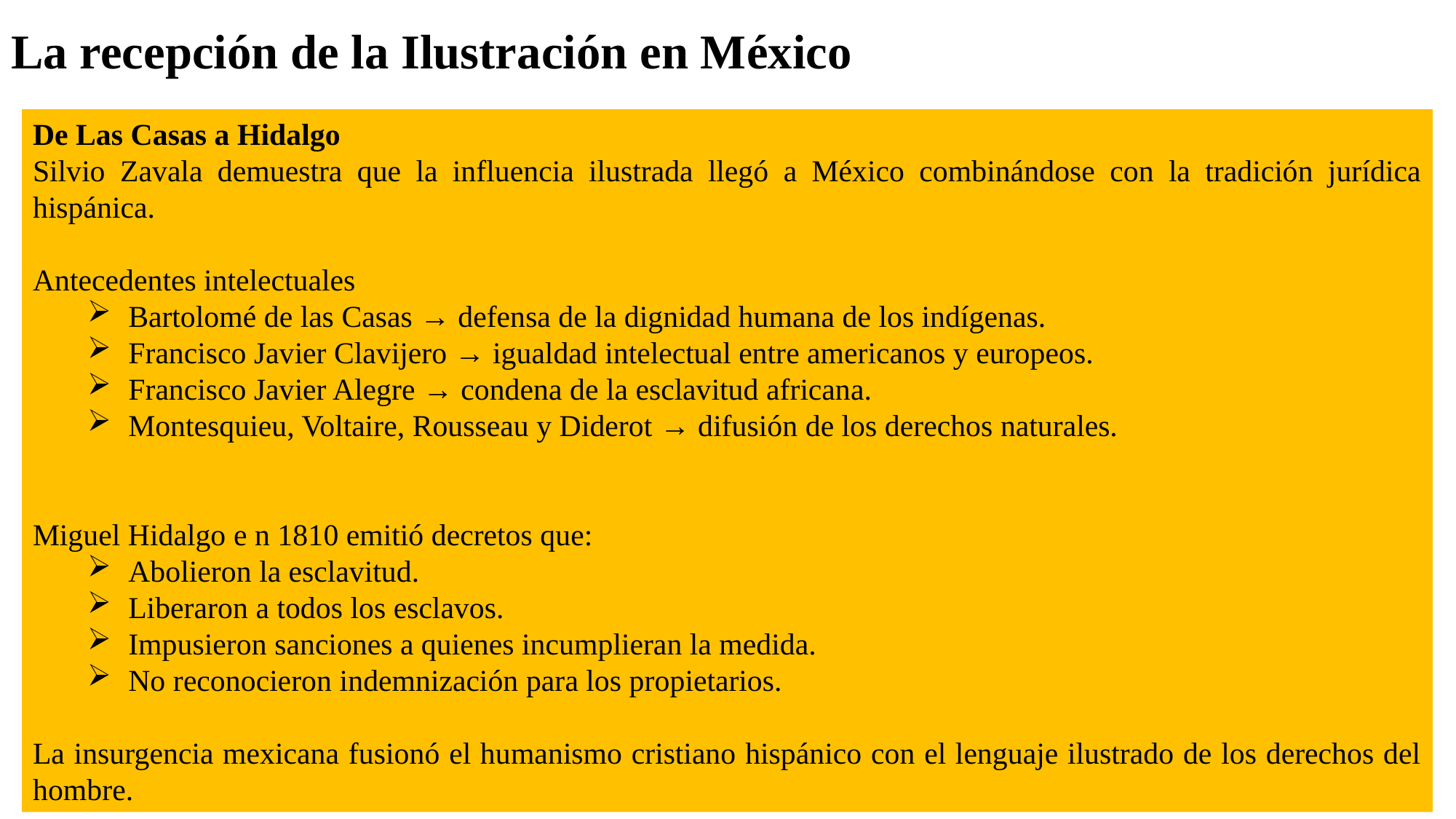

# La recepción de la Ilustración en México
De Las Casas a Hidalgo
Silvio Zavala demuestra que la influencia ilustrada llegó a México combinándose con la tradición jurídica hispánica.

Antecedentes intelectuales
Bartolomé de las Casas → defensa de la dignidad humana de los indígenas.
Francisco Javier Clavijero → igualdad intelectual entre americanos y europeos.
Francisco Javier Alegre → condena de la esclavitud africana.
Montesquieu, Voltaire, Rousseau y Diderot → difusión de los derechos naturales.

Miguel Hidalgo e n 1810 emitió decretos que:
Abolieron la esclavitud.
Liberaron a todos los esclavos.
Impusieron sanciones a quienes incumplieran la medida.
No reconocieron indemnización para los propietarios.

La insurgencia mexicana fusionó el humanismo cristiano hispánico con el lenguaje ilustrado de los derechos del hombre.